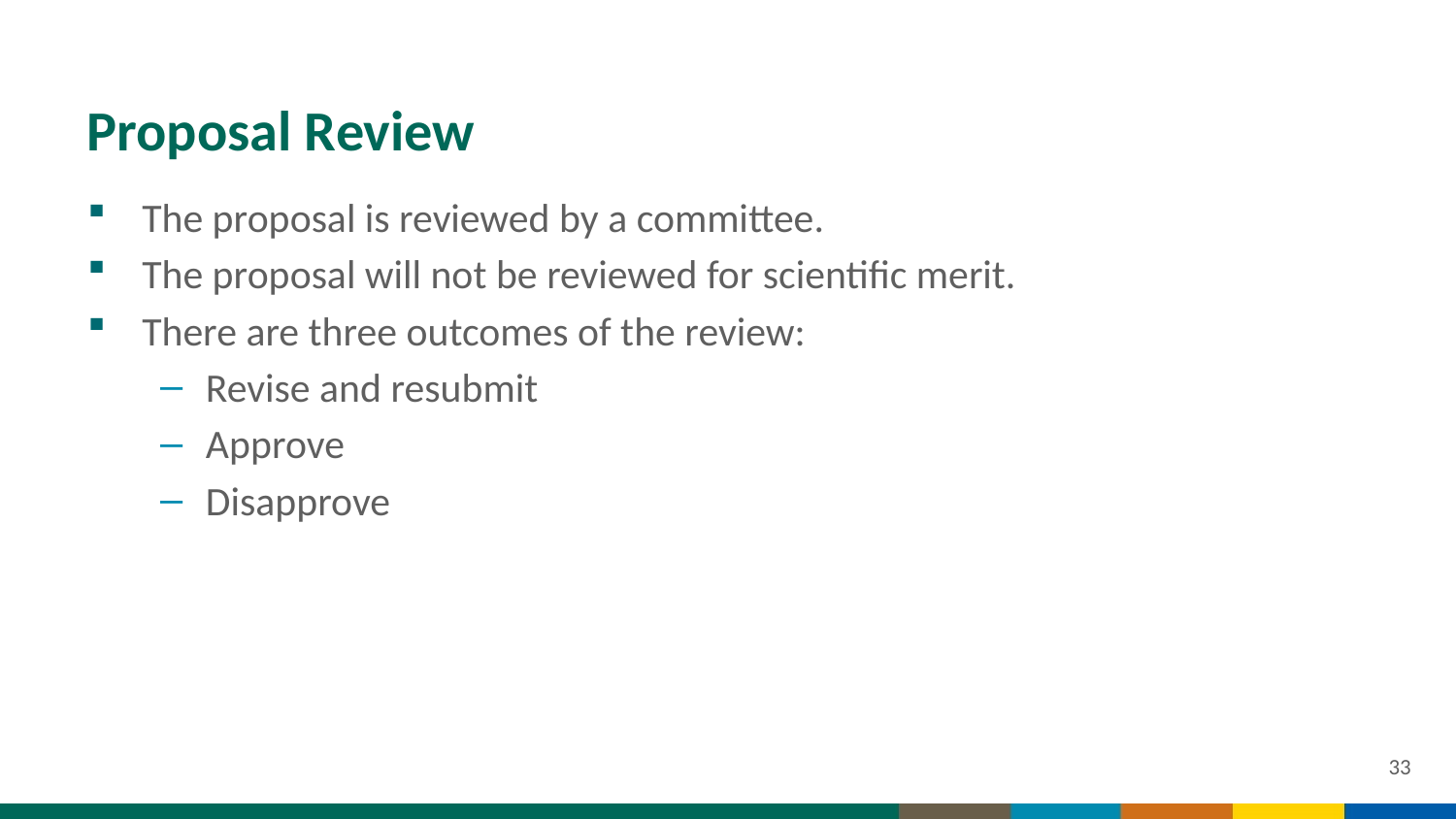

# Proposal Review
The proposal is reviewed by a committee.
The proposal will not be reviewed for scientific merit.
There are three outcomes of the review:
Revise and resubmit
Approve
Disapprove